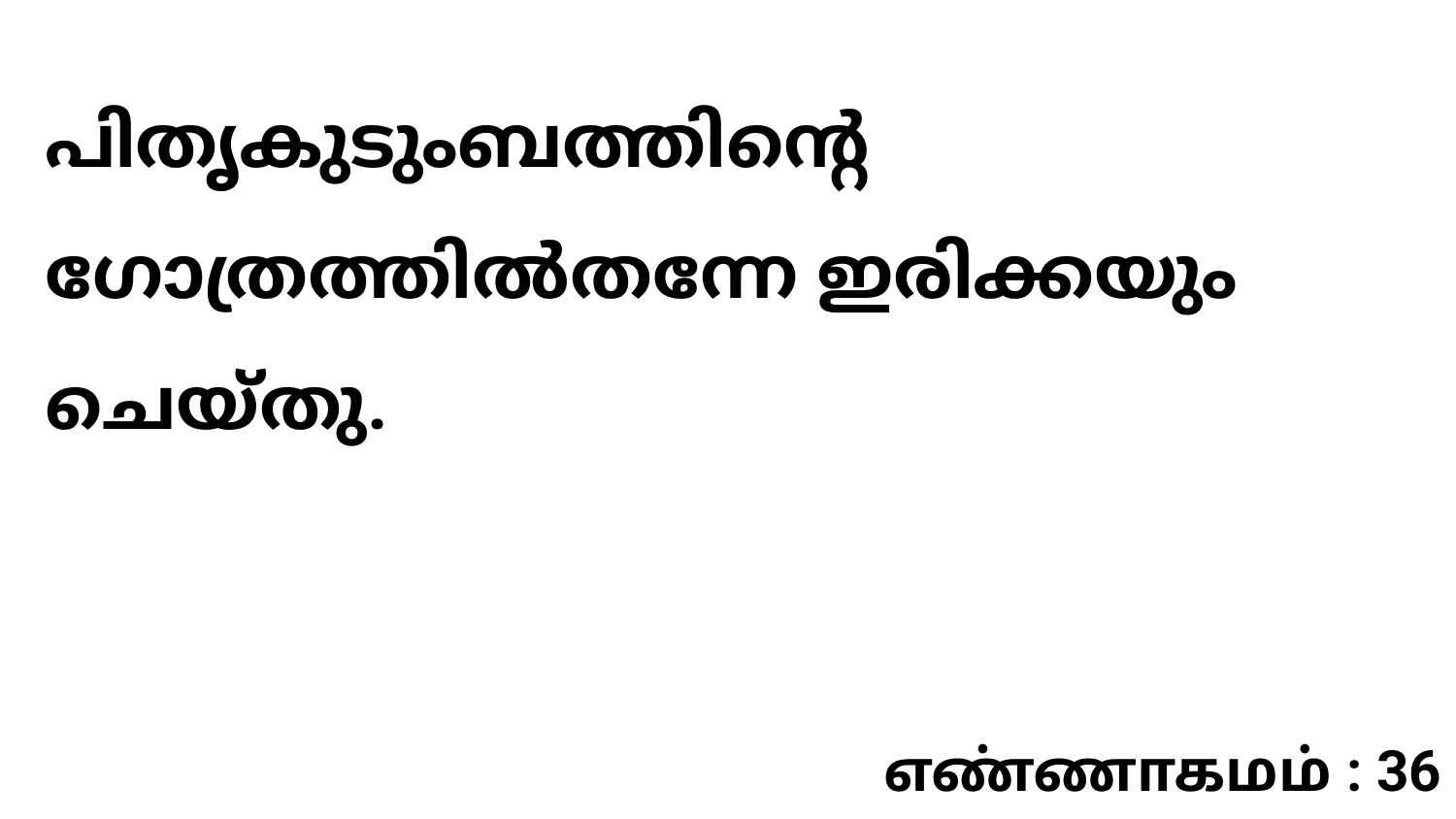

പിതൃകുടുംബത്തിന്റെ ഗോത്രത്തിൽതന്നേ ഇരിക്കയും ചെയ്തു.
எண்ணாகமம் : 36